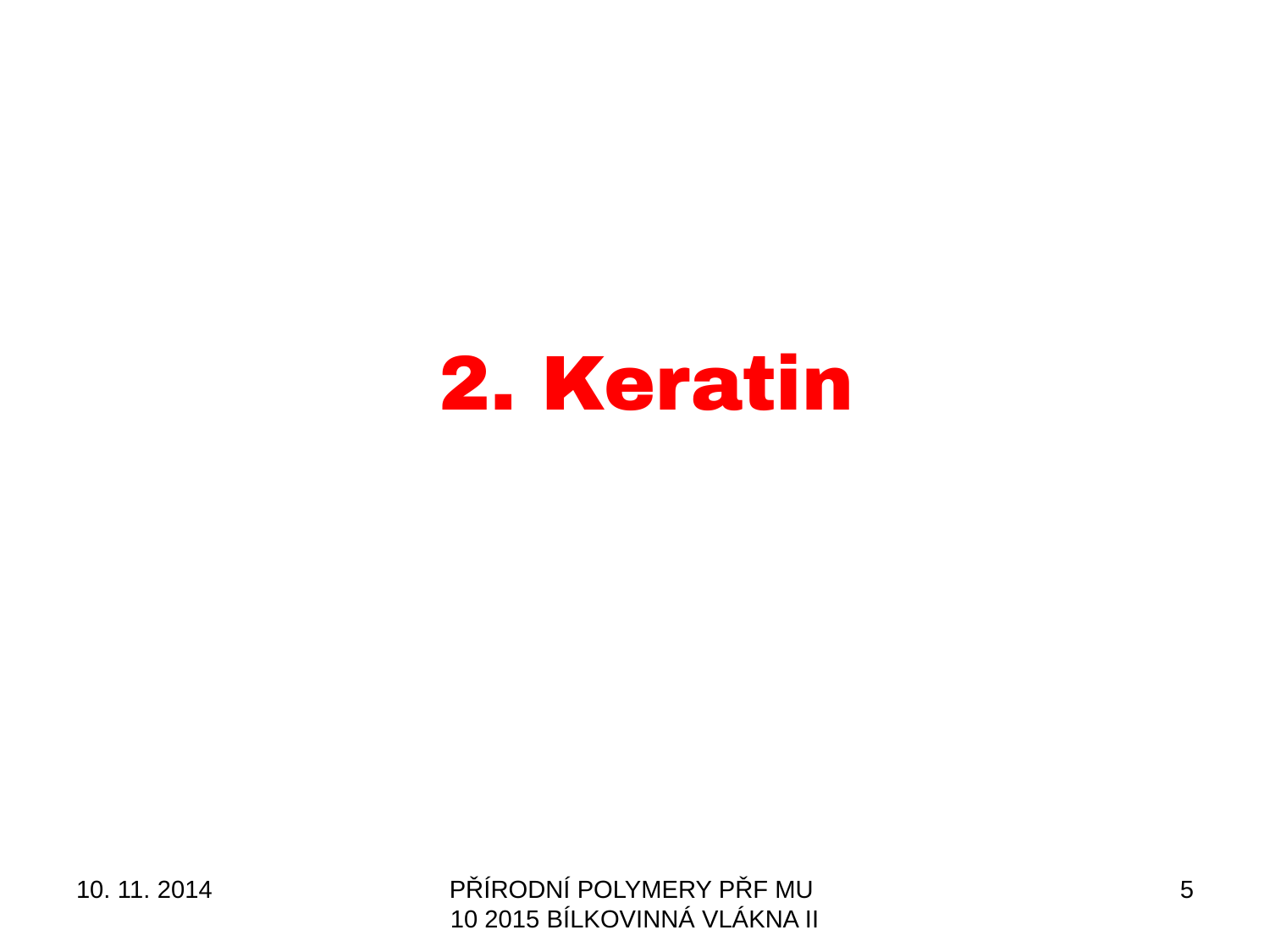

Keratin
10. 11. 2014
PŘÍRODNÍ POLYMERY PŘF MU  10 2015 BÍLKOVINNÁ VLÁKNA II
5